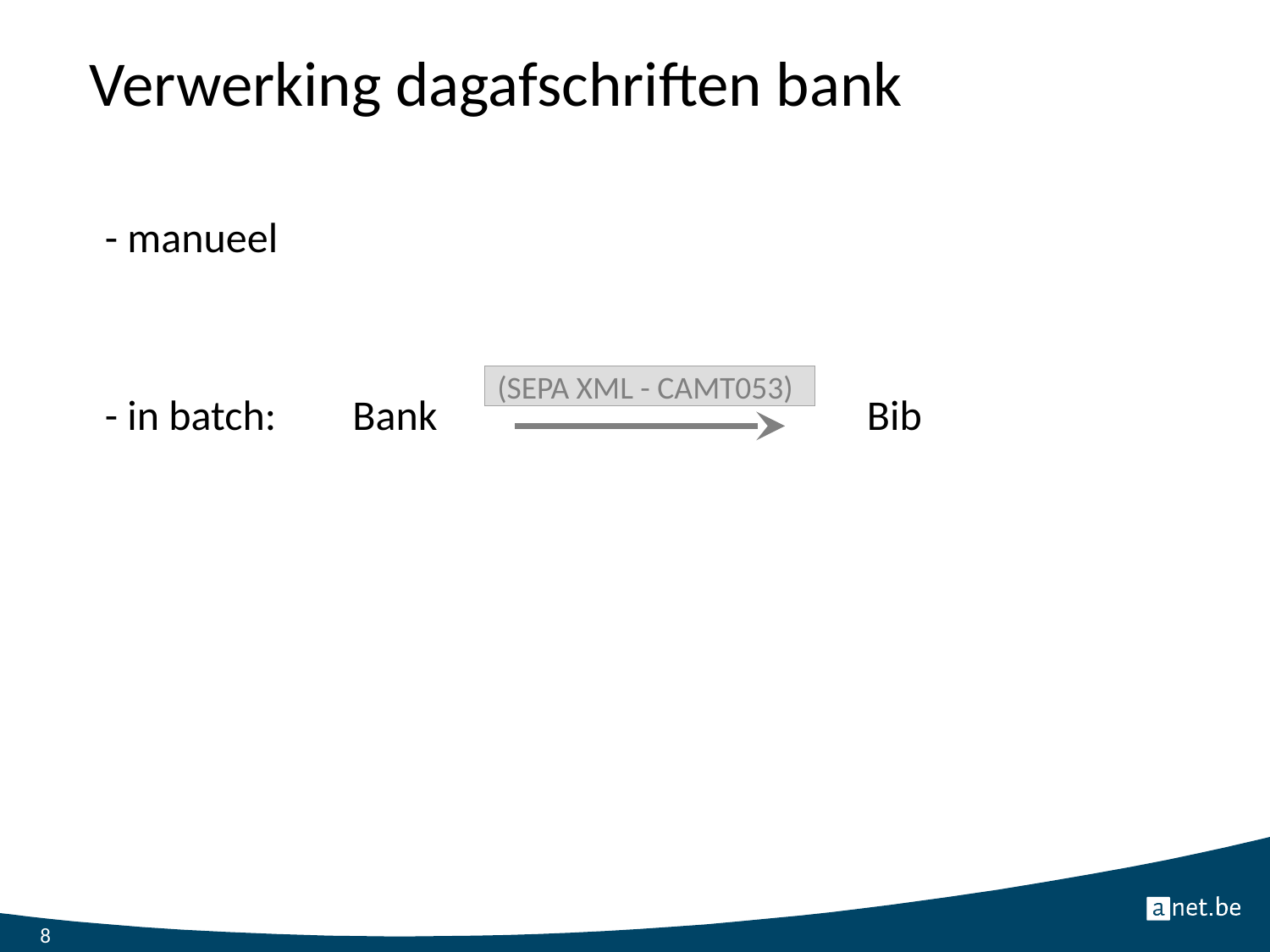

# Verwerking dagafschriften bank

- manueel

- in batch:        Bank				Bib
(SEPA XML - CAMT053)
8